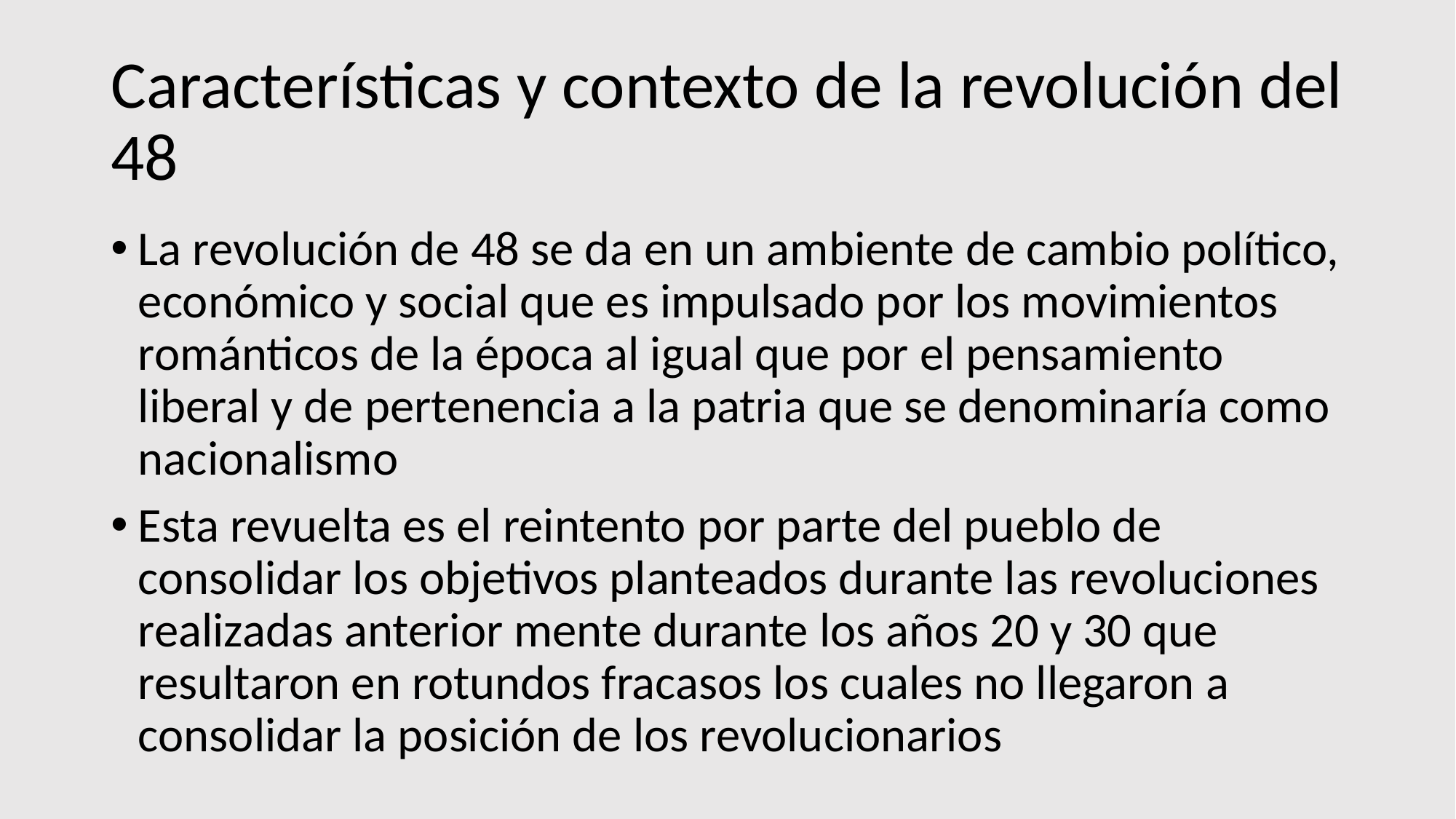

# Características y contexto de la revolución del 48
La revolución de 48 se da en un ambiente de cambio político, económico y social que es impulsado por los movimientos románticos de la época al igual que por el pensamiento liberal y de pertenencia a la patria que se denominaría como nacionalismo
Esta revuelta es el reintento por parte del pueblo de consolidar los objetivos planteados durante las revoluciones realizadas anterior mente durante los años 20 y 30 que resultaron en rotundos fracasos los cuales no llegaron a consolidar la posición de los revolucionarios